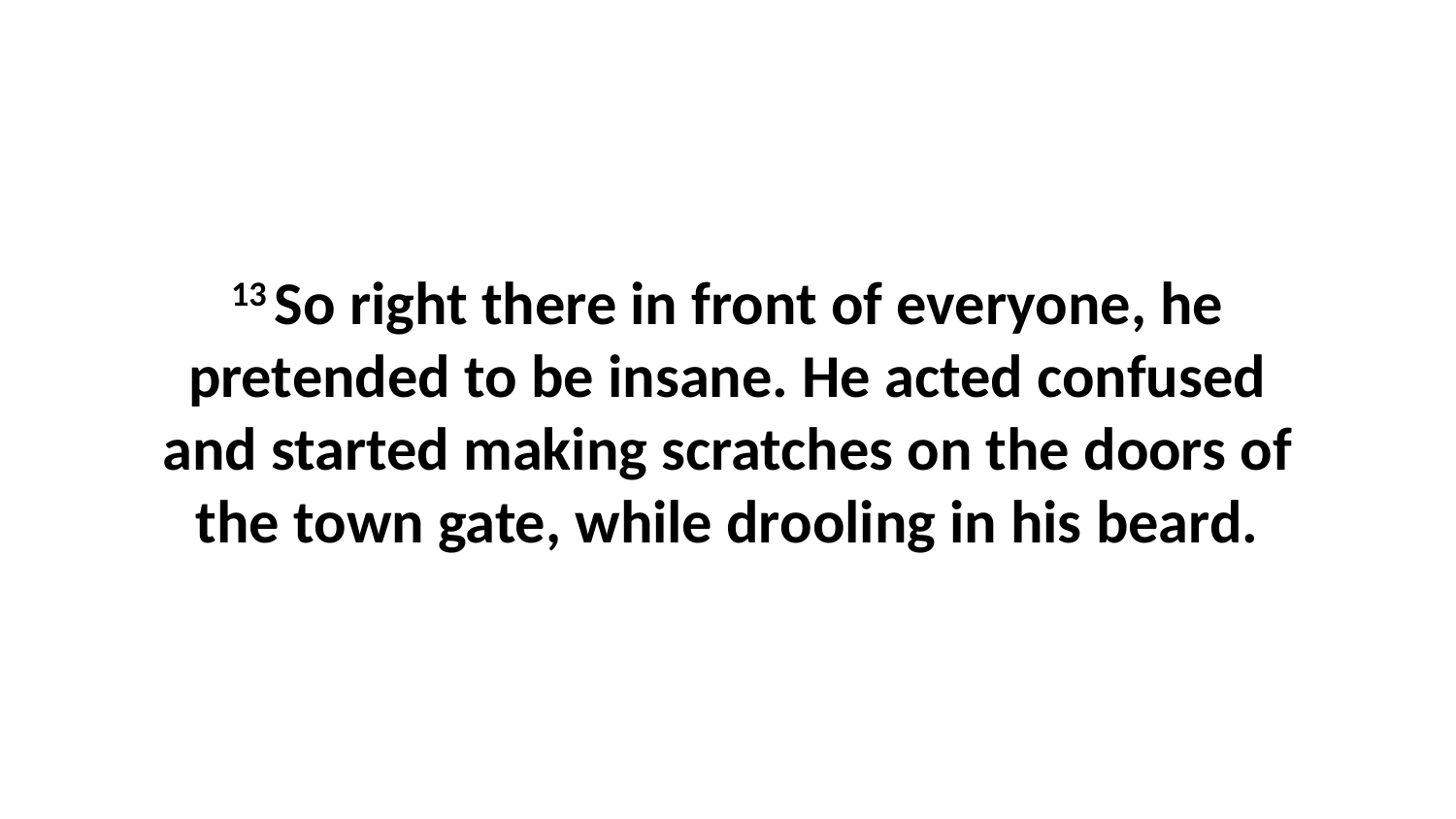

13 So right there in front of everyone, he pretended to be insane. He acted confused and started making scratches on the doors of the town gate, while drooling in his beard.